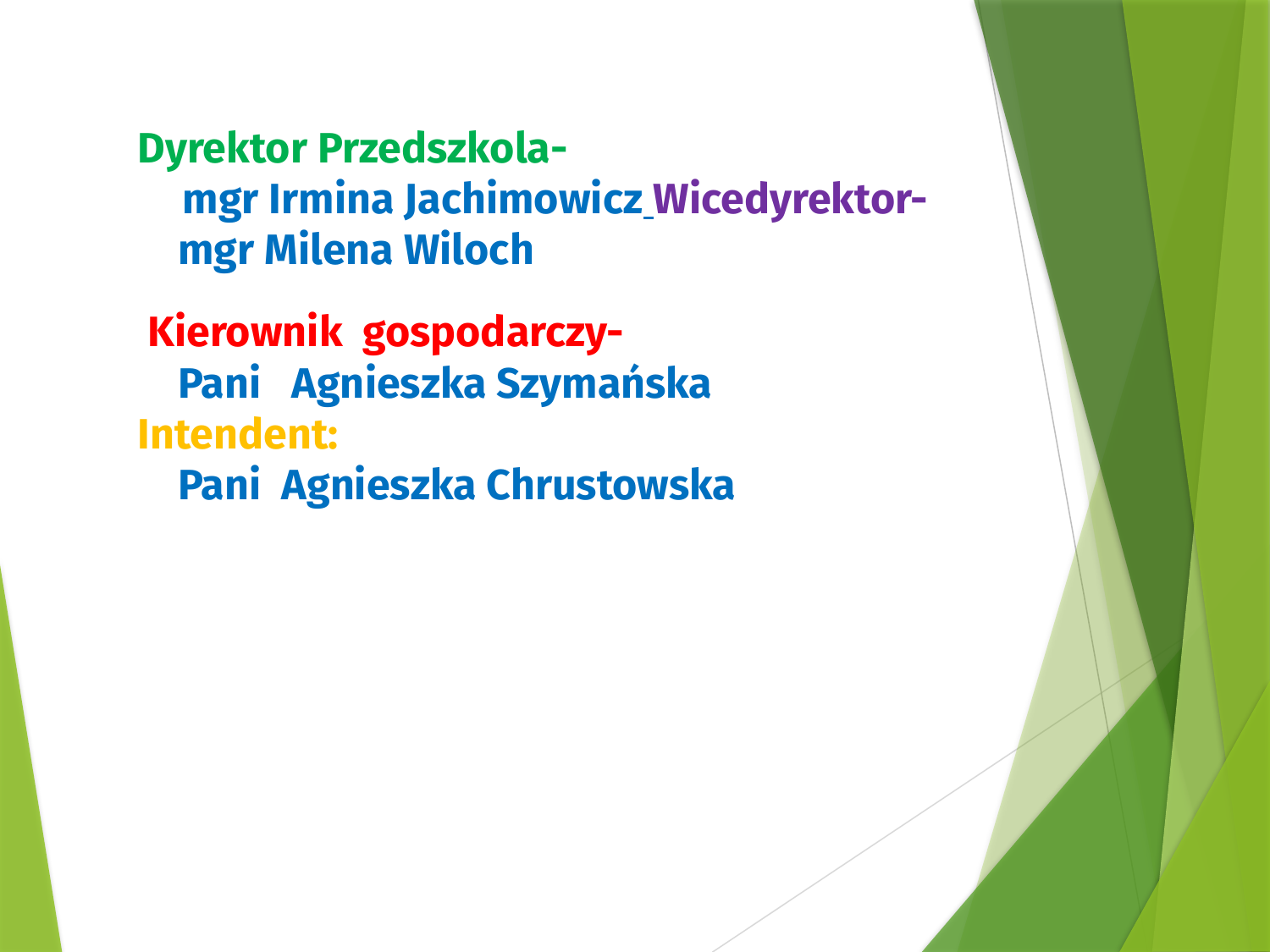

# Dyrektor Przedszkola- mgr Irmina Jachimowicz Wicedyrektor- mgr Milena Wiloch Kierownik  gospodarczy- Pani   Agnieszka Szymańska Intendent: Pani  Agnieszka Chrustowska